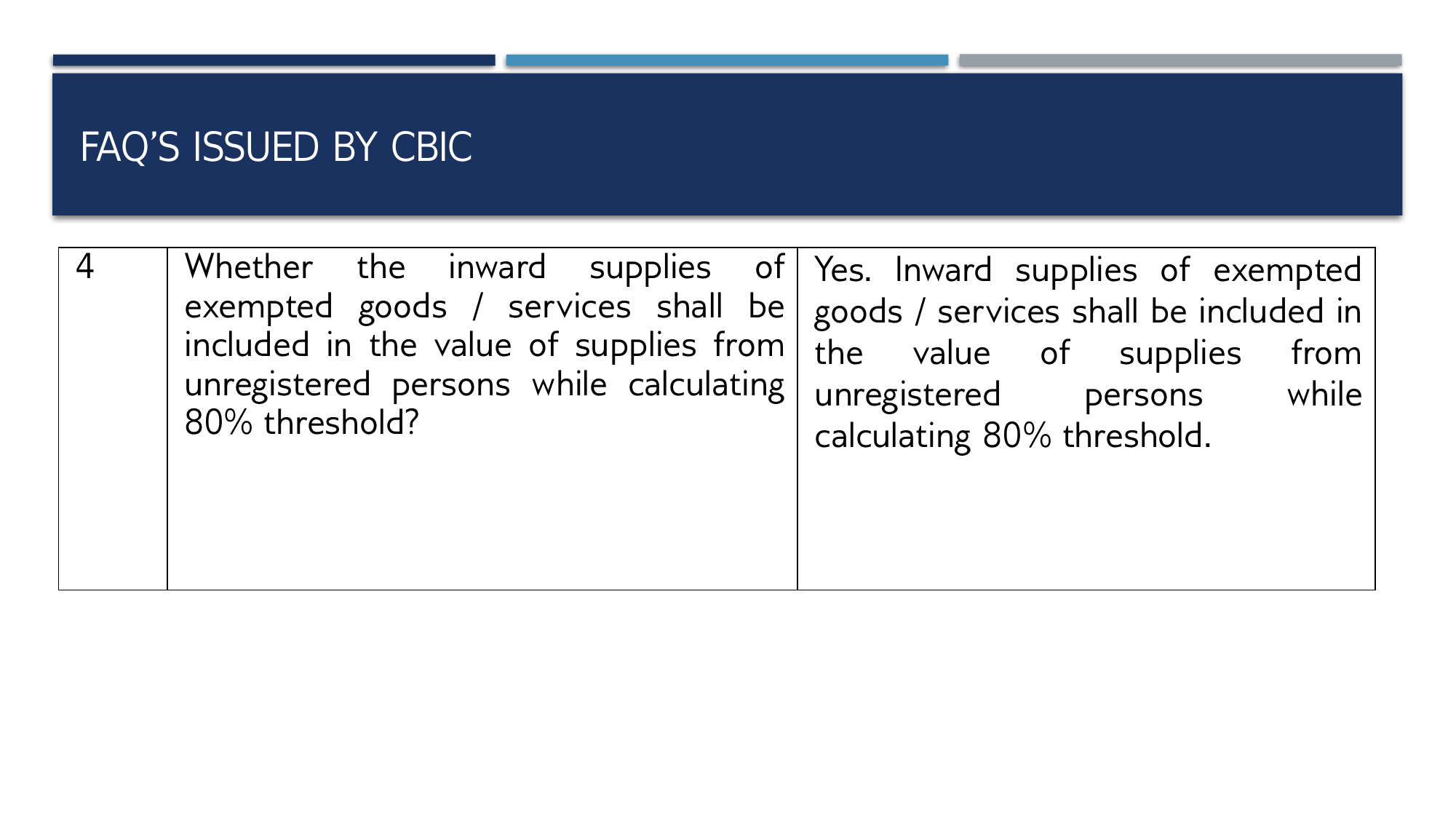

# FAQ’s issued by CBIC
| 4 | Whether the inward supplies of exempted goods / services shall be included in the value of supplies from unregistered persons while calculating 80% threshold? | Yes. Inward supplies of exempted goods / services shall be included in the value of supplies from unregistered persons while calculating 80% threshold. |
| --- | --- | --- |